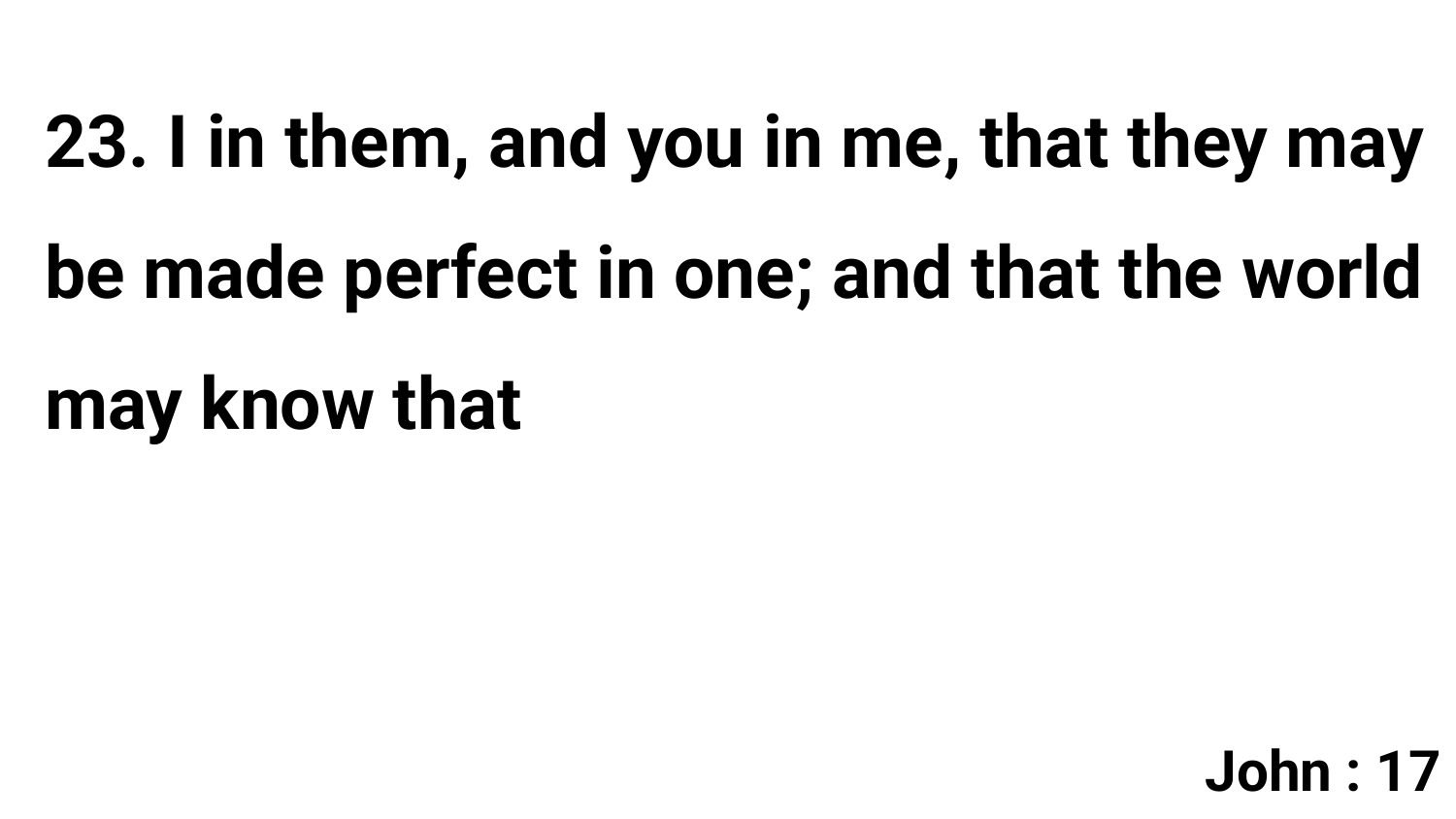

23. I in them, and you in me, that they may be made perfect in one; and that the world may know that
John : 17